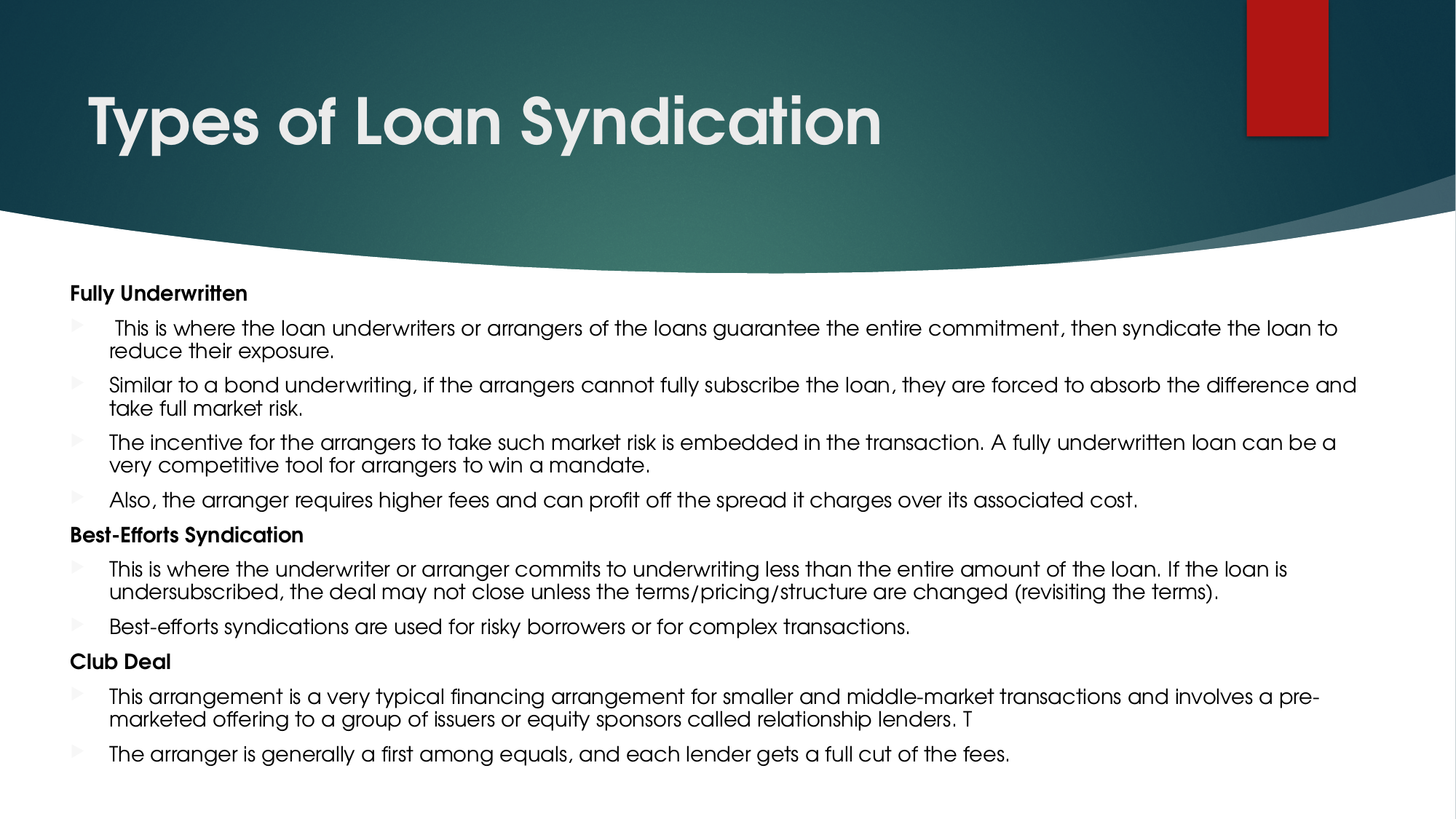

# Types of Loan Syndication

Fully Underwritten
 This is where the loan underwriters or arrangers of the loans guarantee the entire commitment, then syndicate the loan to reduce their exposure.
Similar to a bond underwriting, if the arrangers cannot fully subscribe the loan, they are forced to absorb the difference and take full market risk.
The incentive for the arrangers to take such market risk is embedded in the transaction. A fully underwritten loan can be a very competitive tool for arrangers to win a mandate.
Also, the arranger requires higher fees and can profit off the spread it charges over its associated cost.
Best-Efforts Syndication
This is where the underwriter or arranger commits to underwriting less than the entire amount of the loan. If the loan is undersubscribed, the deal may not close unless the terms/pricing/structure are changed (revisiting the terms).
Best-efforts syndications are used for risky borrowers or for complex transactions.
Club Deal
This arrangement is a very typical financing arrangement for smaller and middle-market transactions and involves a pre-marketed offering to a group of issuers or equity sponsors called relationship lenders. T
The arranger is generally a first among equals, and each lender gets a full cut of the fees.